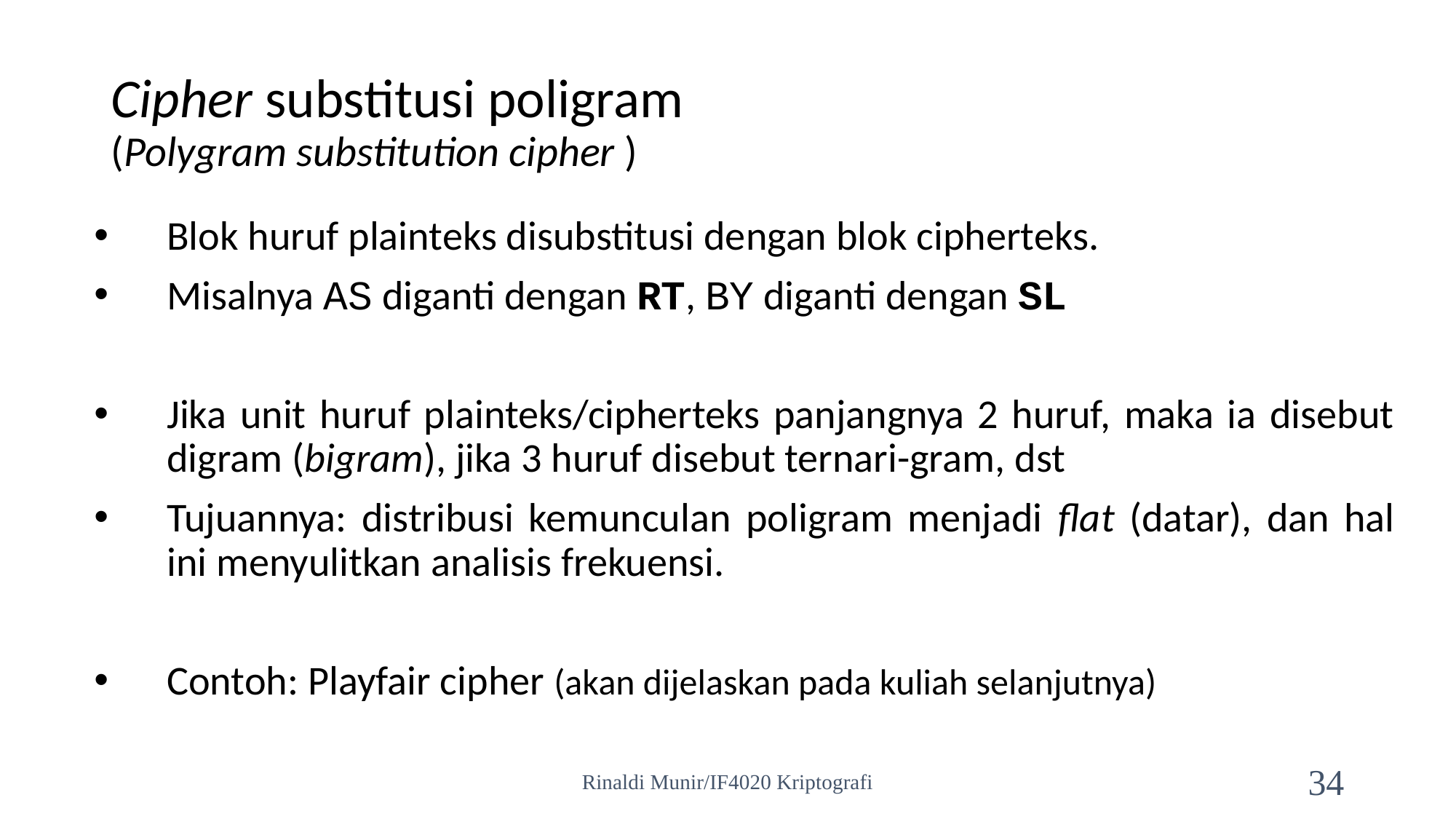

# Cipher substitusi poligram (Polygram substitution cipher )
Blok huruf plainteks disubstitusi dengan blok cipherteks.
Misalnya AS diganti dengan RT, BY diganti dengan SL

Jika unit huruf plainteks/cipherteks panjangnya 2 huruf, maka ia disebut digram (bigram), jika 3 huruf disebut ternari-gram, dst
Tujuannya: distribusi kemunculan poligram menjadi flat (datar), dan hal ini menyulitkan analisis frekuensi.

Contoh: Playfair cipher (akan dijelaskan pada kuliah selanjutnya)
Rinaldi Munir/IF4020 Kriptografi
34